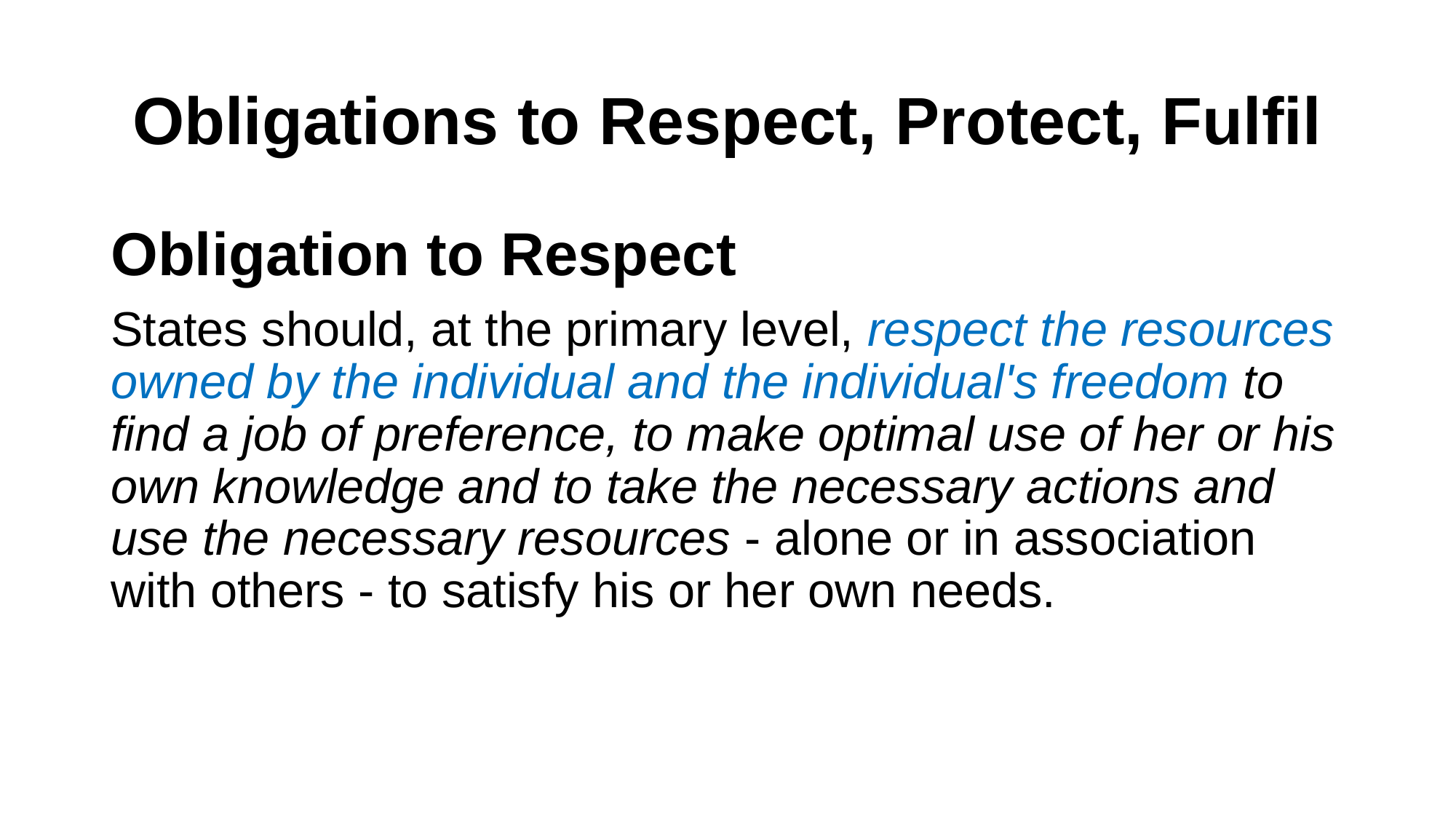

# Obligations to Respect, Protect, Fulfil
Obligation to Respect
States should, at the primary level, respect the resources owned by the individual and the individual's freedom to find a job of preference, to make optimal use of her or his own knowledge and to take the necessary actions and use the necessary resources - alone or in association with others - to satisfy his or her own needs.